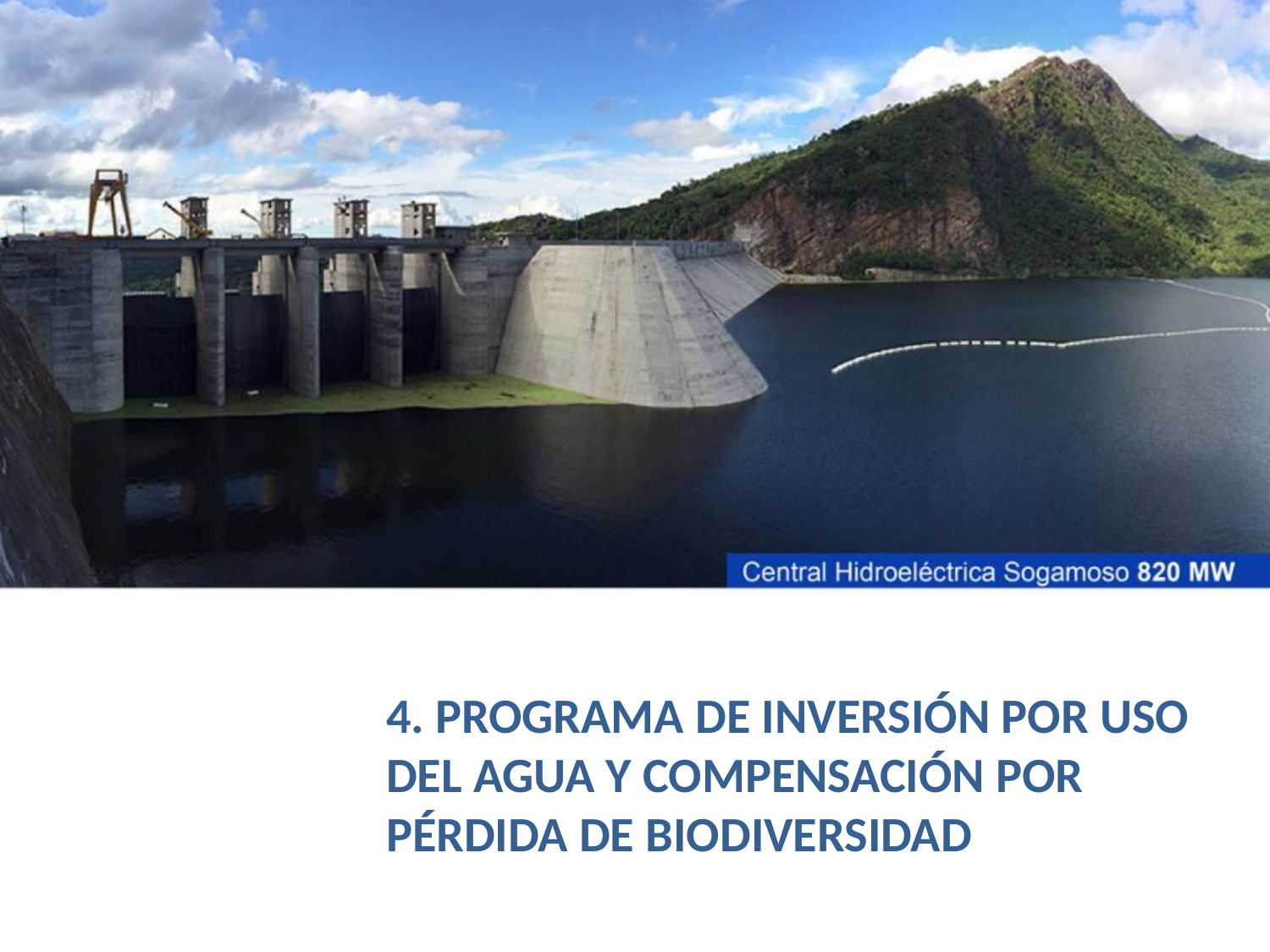

4. PROGRAMA DE INVERSIÓN POR USO DEL AGUA Y COMPENSACIÓN POR PÉRDIDA DE BIODIVERSIDAD